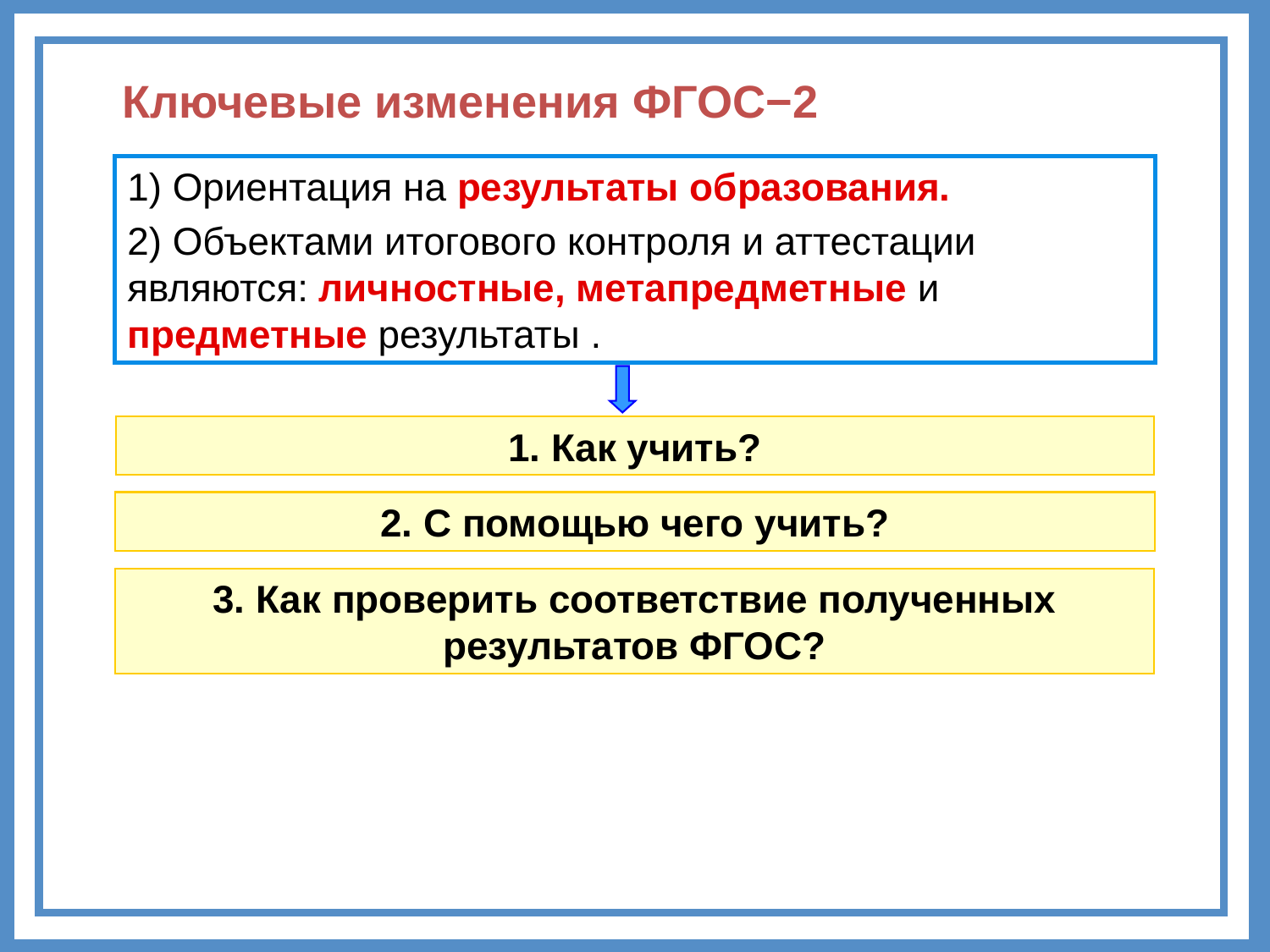

Ключевые изменения ФГОС−2
1) Ориентация на результаты образования.
2) Объектами итогового контроля и аттестации являются: личностные, метапредметные и предметные результаты .

1. Как учить?
2. С помощью чего учить?
3. Как проверить соответствие полученных результатов ФГОС?